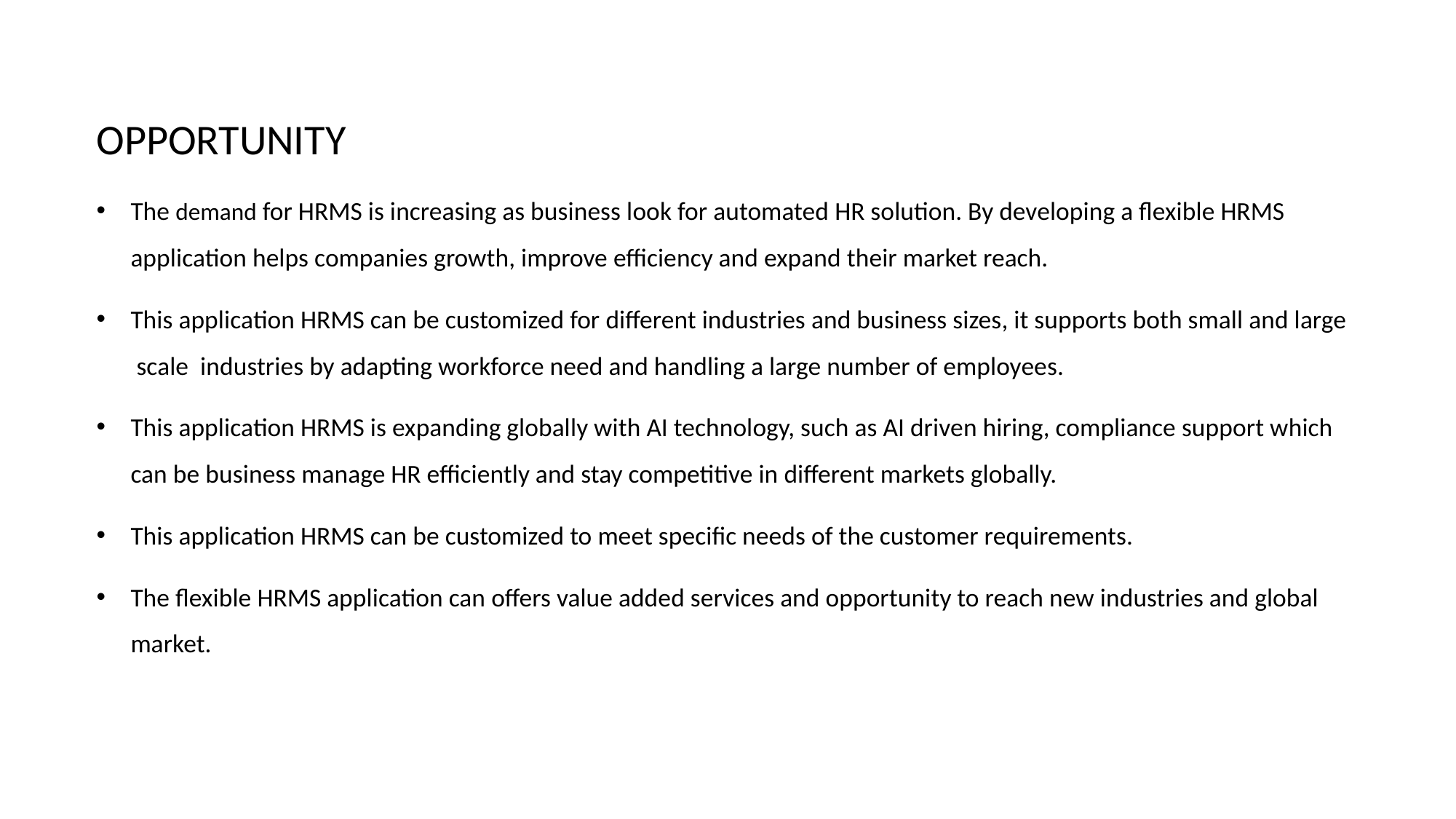

OPPORTUNITY
The demand for HRMS is increasing as business look for automated HR solution. By developing a flexible HRMS application helps companies growth, improve efficiency and expand their market reach.
This application HRMS can be customized for different industries and business sizes, it supports both small and large  scale  industries by adapting workforce need and handling a large number of employees.
This application HRMS is expanding globally with AI technology, such as AI driven hiring, compliance support which can be business manage HR efficiently and stay competitive in different markets globally.
This application HRMS can be customized to meet specific needs of the customer requirements.
The flexible HRMS application can offers value added services and opportunity to reach new industries and global market.